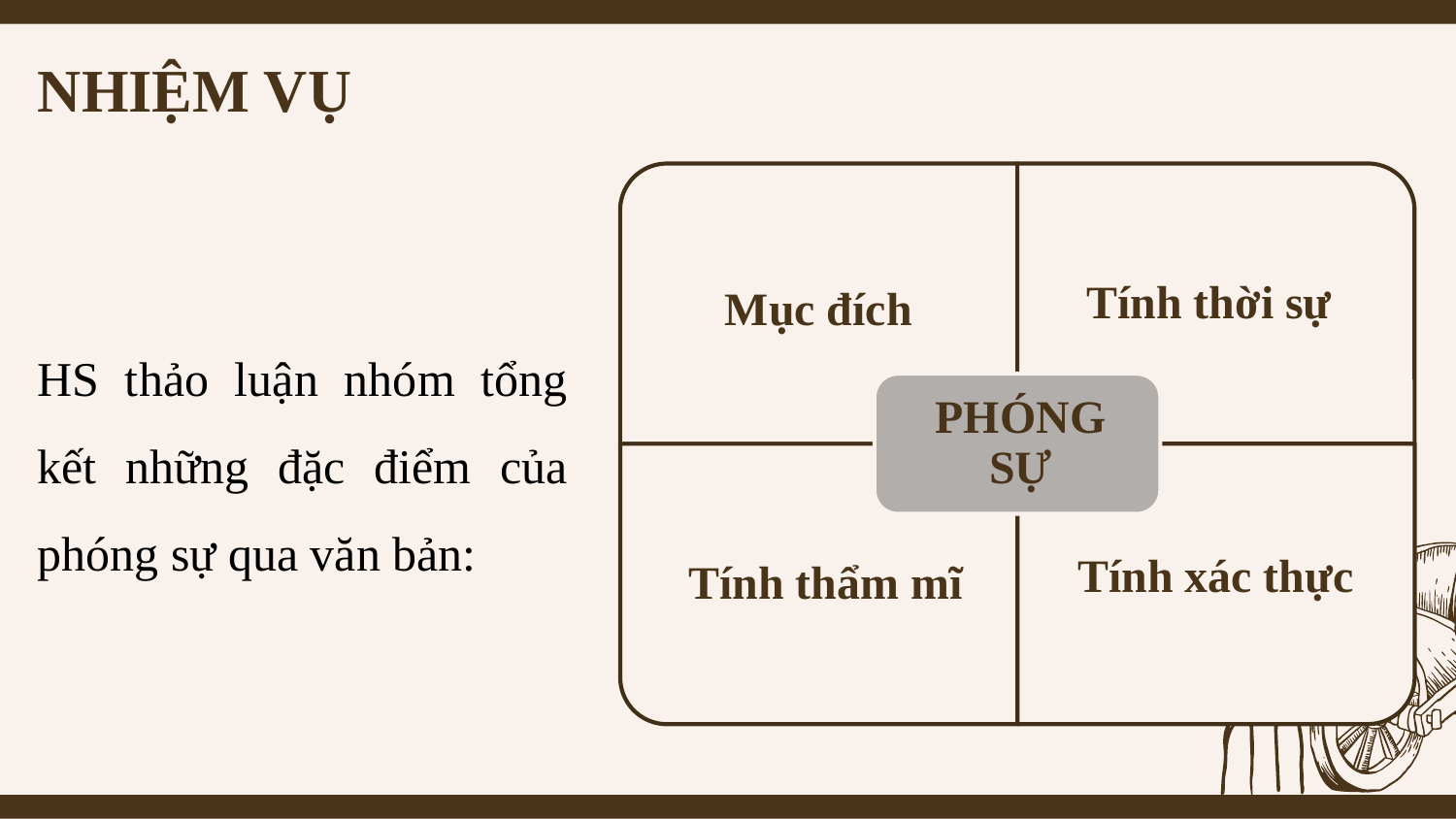

# NHIỆM VỤ
Mục đích
Tính thời sự
Tính thẩm mĩ
Tính xác thực
PHÓNG SỰ
HS thảo luận nhóm tổng kết những đặc điểm của phóng sự qua văn bản: